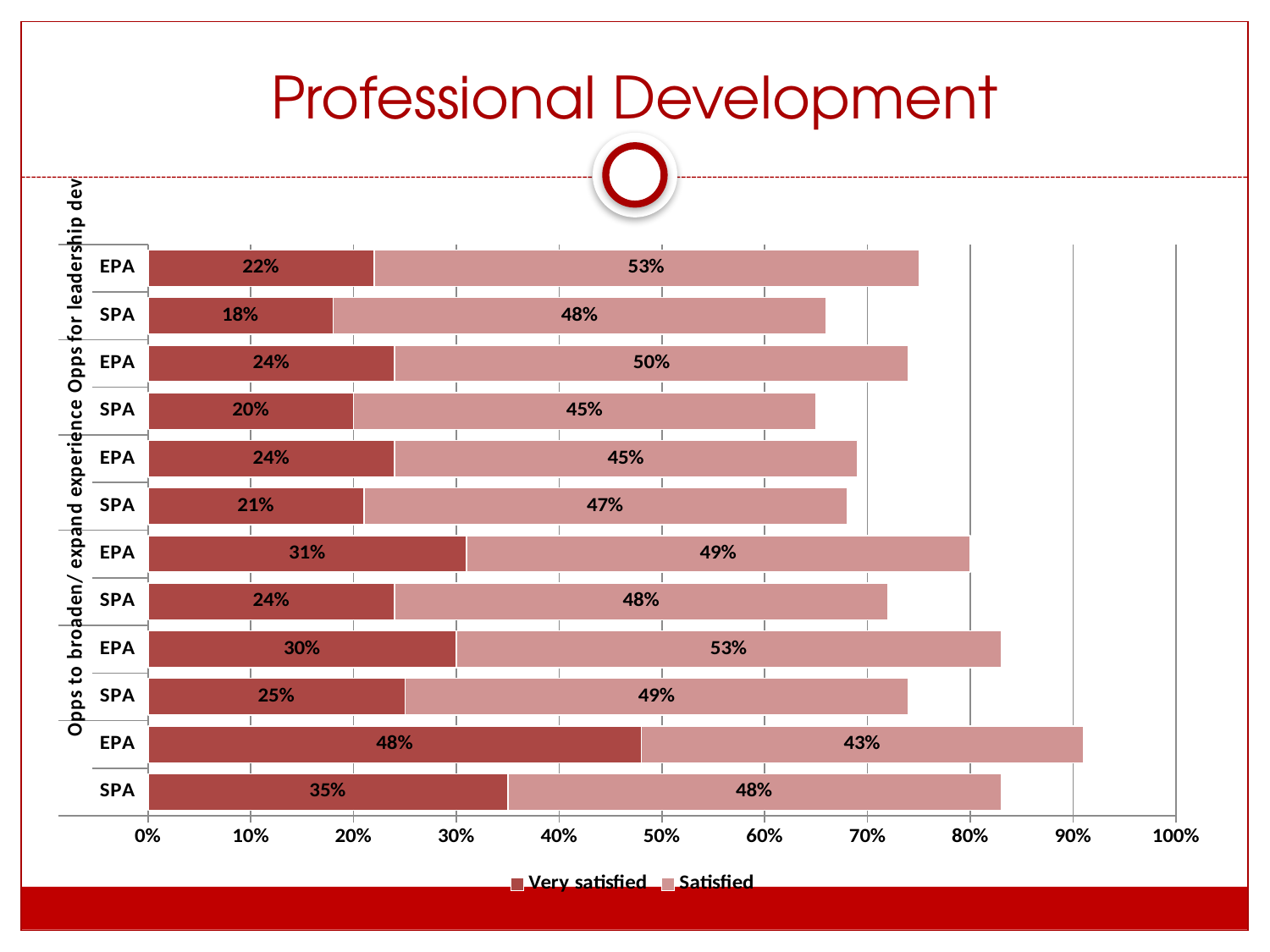

# Professional Development

### Chart

| Category | Very satisfied | Satisfied |
|---|---|---|
| SPA | 0.35 | 0.48 |
| EPA | 0.48 | 0.43 |
| SPA | 0.25 | 0.49 |
| EPA | 0.3 | 0.53 |
| SPA | 0.24 | 0.48 |
| EPA | 0.31 | 0.49 |
| SPA | 0.21 | 0.47 |
| EPA | 0.24 | 0.45 |
| SPA | 0.2 | 0.45 |
| EPA | 0.24 | 0.5 |
| SPA | 0.18 | 0.48 |
| EPA | 0.22 | 0.53 |